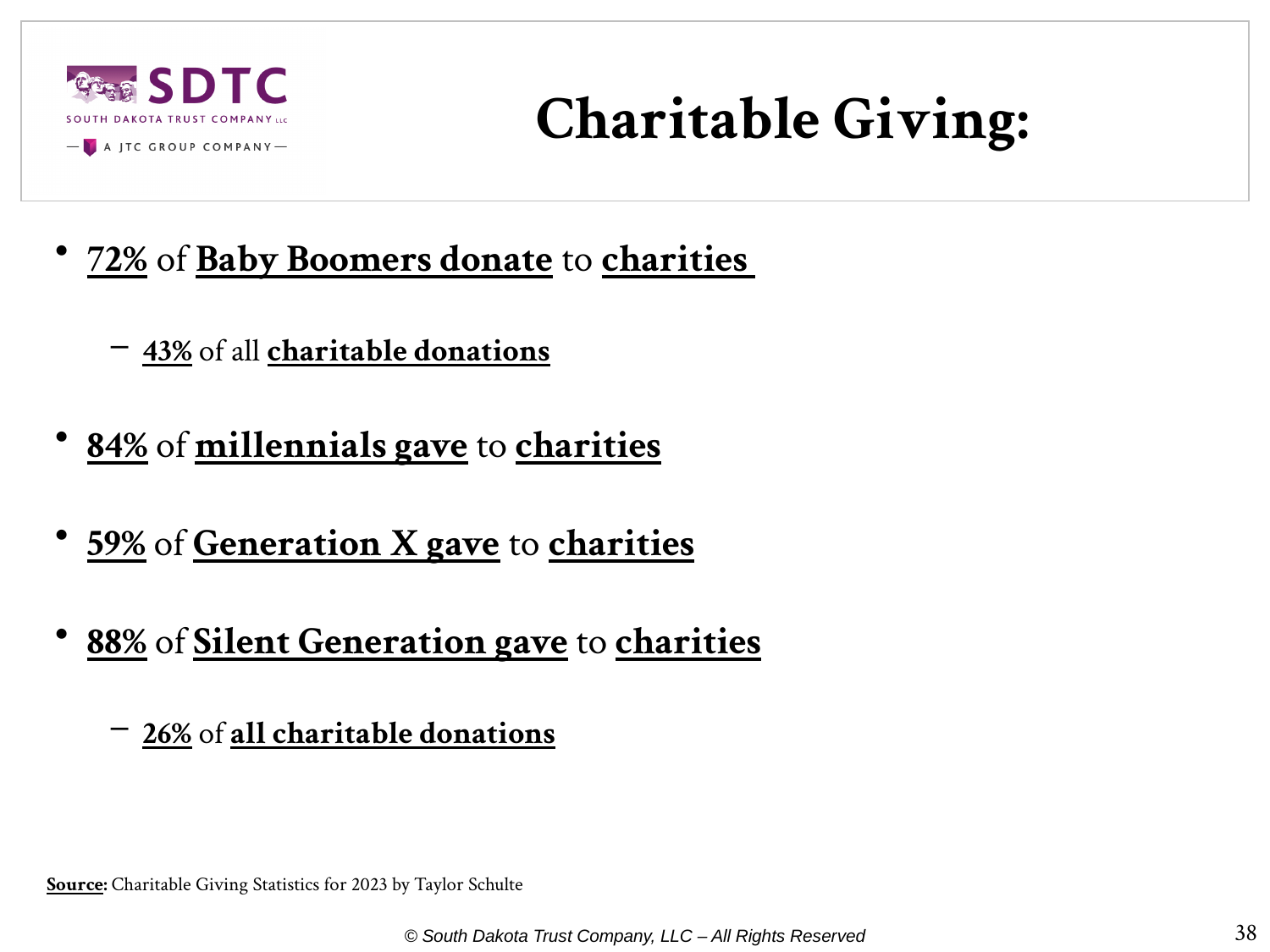

# Charitable Giving:
72% of Baby Boomers donate to charities
43% of all charitable donations
84% of millennials gave to charities
59% of Generation X gave to charities
88% of Silent Generation gave to charities
26% of all charitable donations

Source: Charitable Giving Statistics for 2023 by Taylor Schulte

38